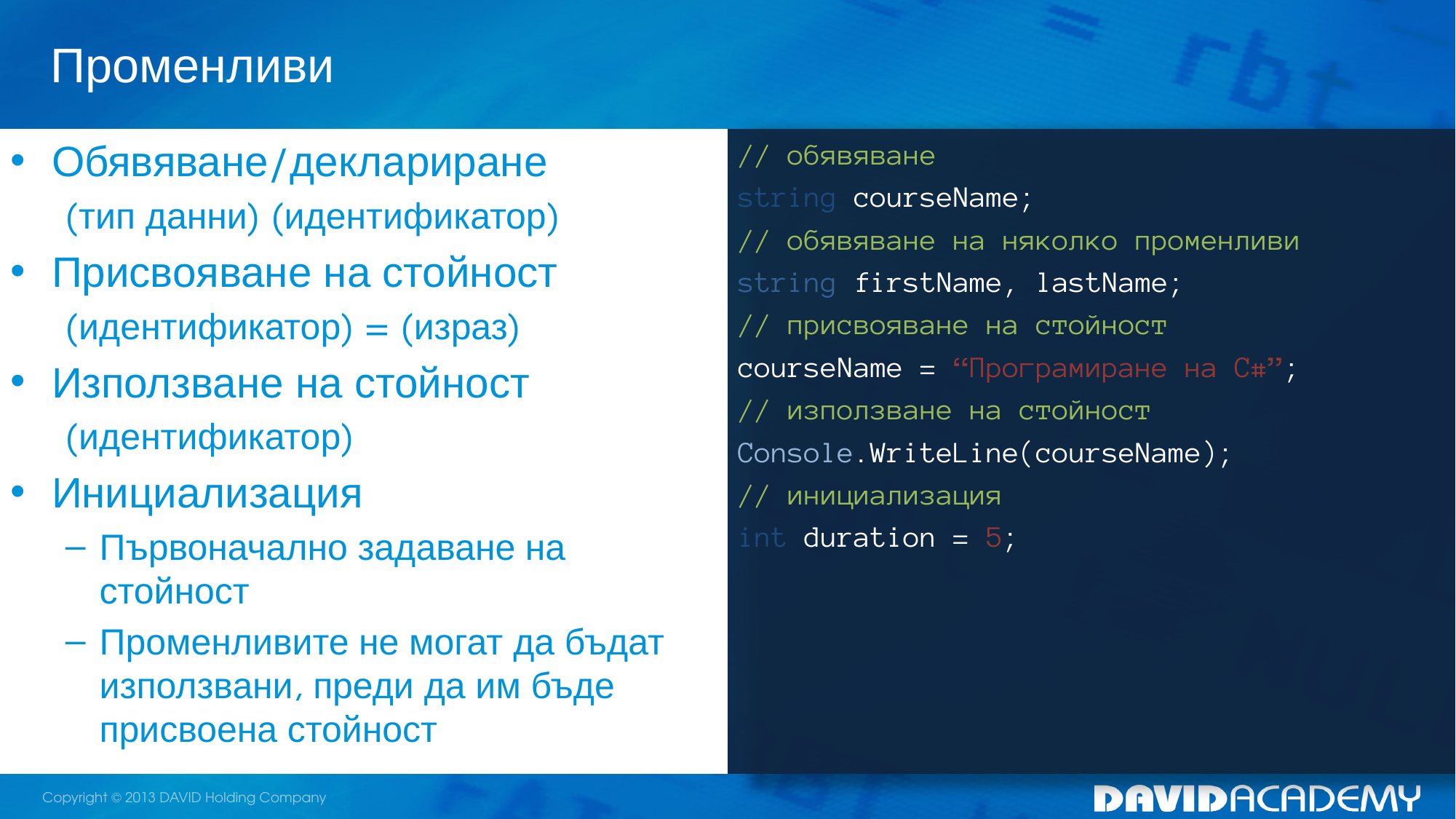

# Променливи
Обявяване/деклариране
(тип данни) (идентификатор)
Присвояване на стойност
(идентификатор) = (израз)
Използване на стойност
(идентификатор)
Инициализация
Първоначално задаване на стойност
Променливите не могат да бъдат използвани, преди да им бъде присвоена стойност
// обявяване
string courseName;
// обявяване на няколко променливи
string firstName, lastName;
// присвояване на стойност
courseName = “Програмиране на C#”;
// използване на стойност
Console.WriteLine(courseName);
// инициализация
int duration = 5;